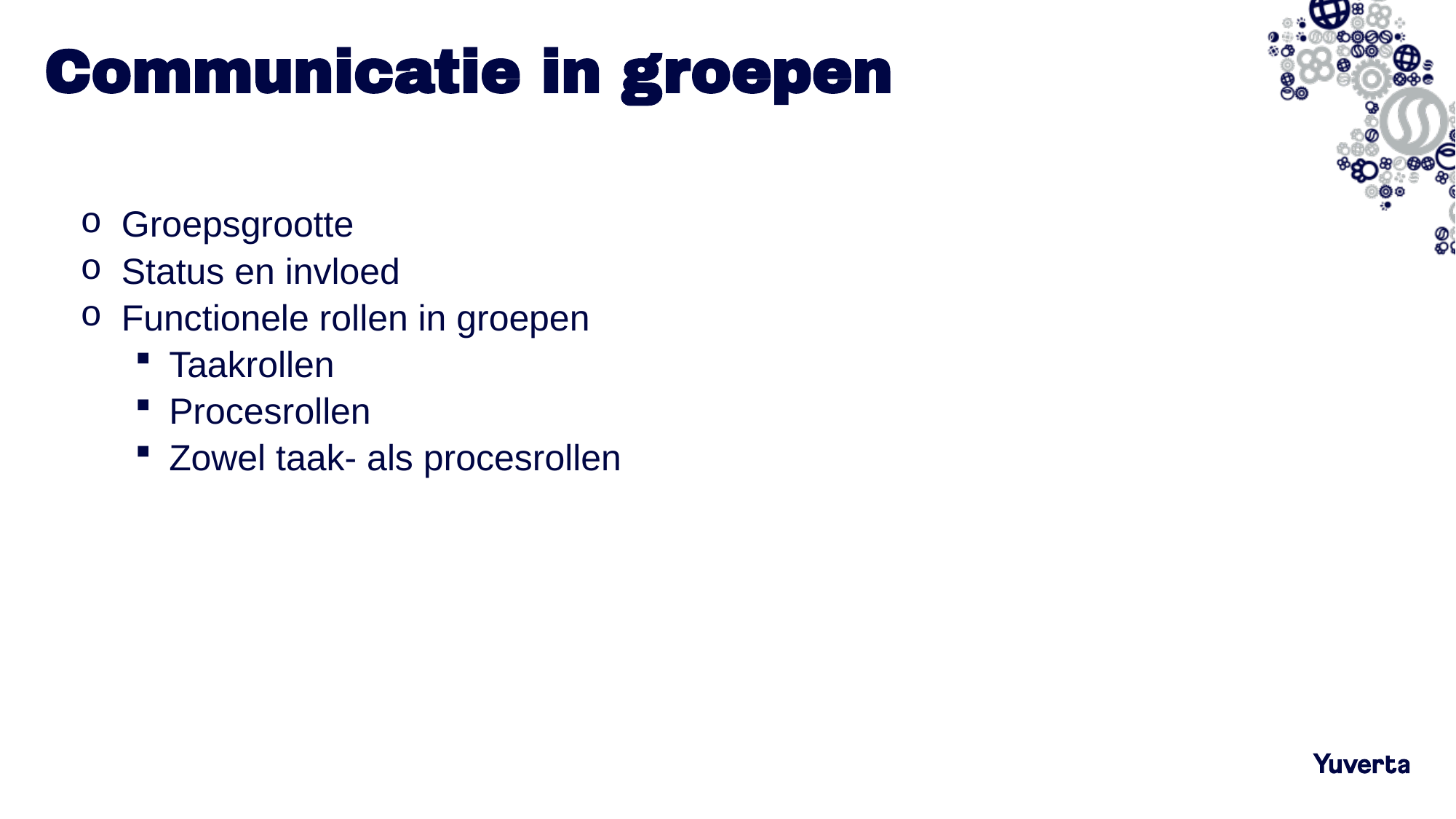

# Communicatie in groepen
Groepsgrootte
Status en invloed
Functionele rollen in groepen
Taakrollen
Procesrollen
Zowel taak- als procesrollen